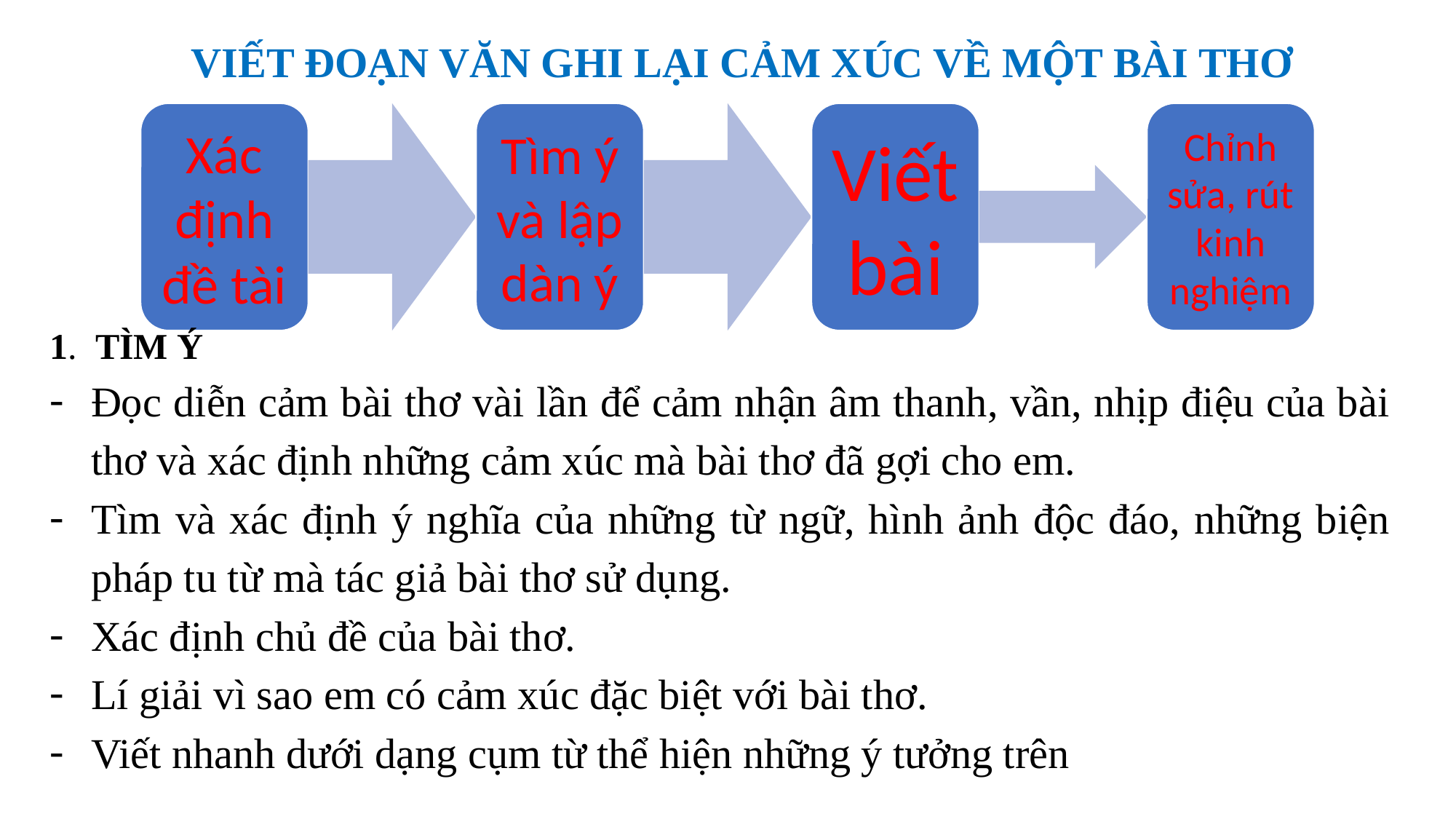

VIẾT ĐOẠN VĂN GHI LẠI CẢM XÚC VỀ MỘT BÀI THƠ
Xác định đề tài
Tìm ý và lập dàn ý
Chỉnh sửa, rút kinh nghiệm
Viết bài
1.  TÌM Ý
Đọc diễn cảm bài thơ vài lần để cảm nhận âm thanh, vần, nhịp điệu của bài thơ và xác định những cảm xúc mà bài thơ đã gợi cho em.
Tìm và xác định ý nghĩa của những từ ngữ, hình ảnh độc đáo, những biện pháp tu từ mà tác giả bài thơ sử dụng.
Xác định chủ đề của bài thơ.
Lí giải vì sao em có cảm xúc đặc biệt với bài thơ.
Viết nhanh dưới dạng cụm từ thể hiện những ý tưởng trên